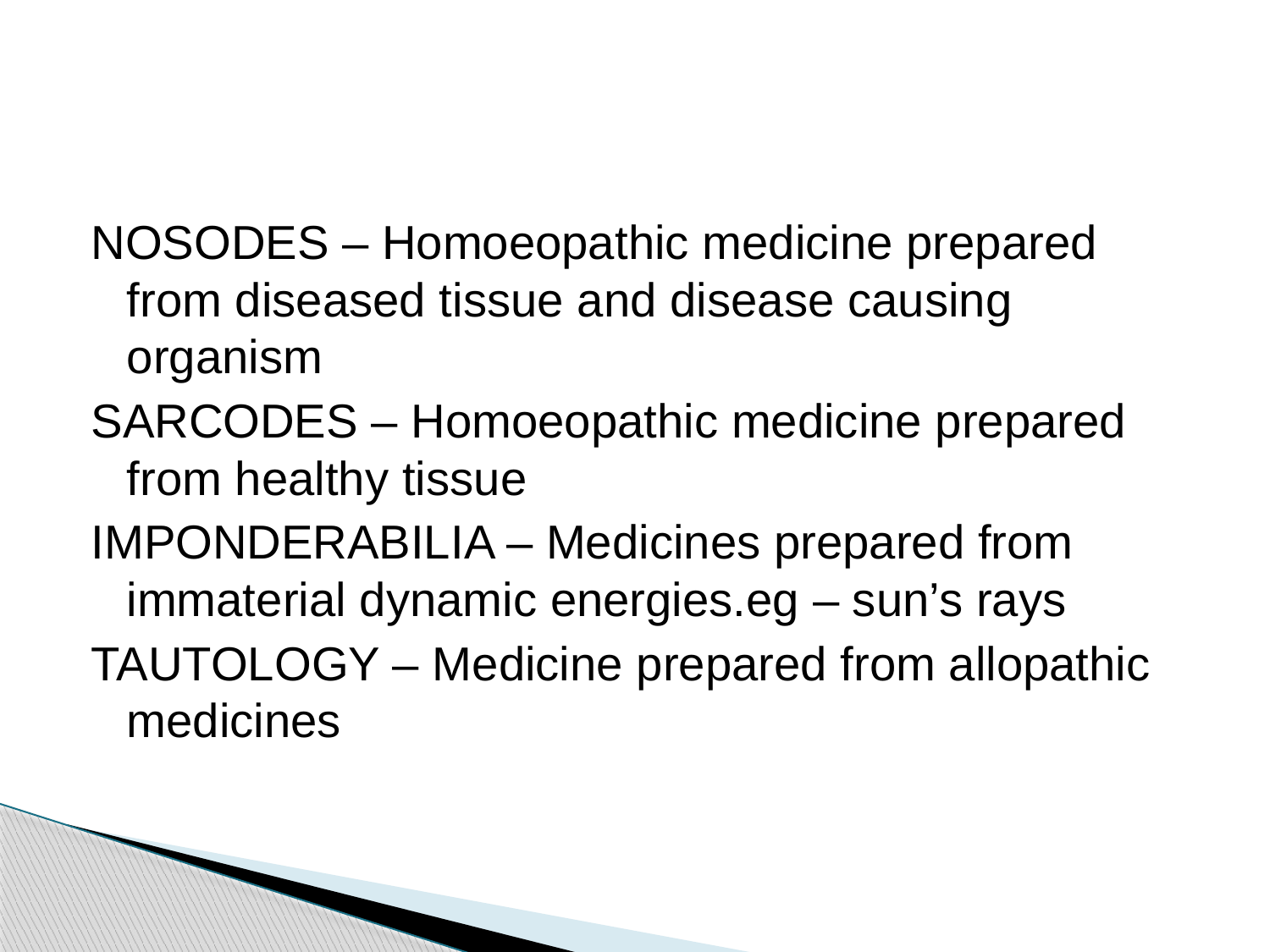

#
NOSODES – Homoeopathic medicine prepared from diseased tissue and disease causing organism
SARCODES – Homoeopathic medicine prepared from healthy tissue
IMPONDERABILIA – Medicines prepared from immaterial dynamic energies.eg – sun’s rays
TAUTOLOGY – Medicine prepared from allopathic medicines